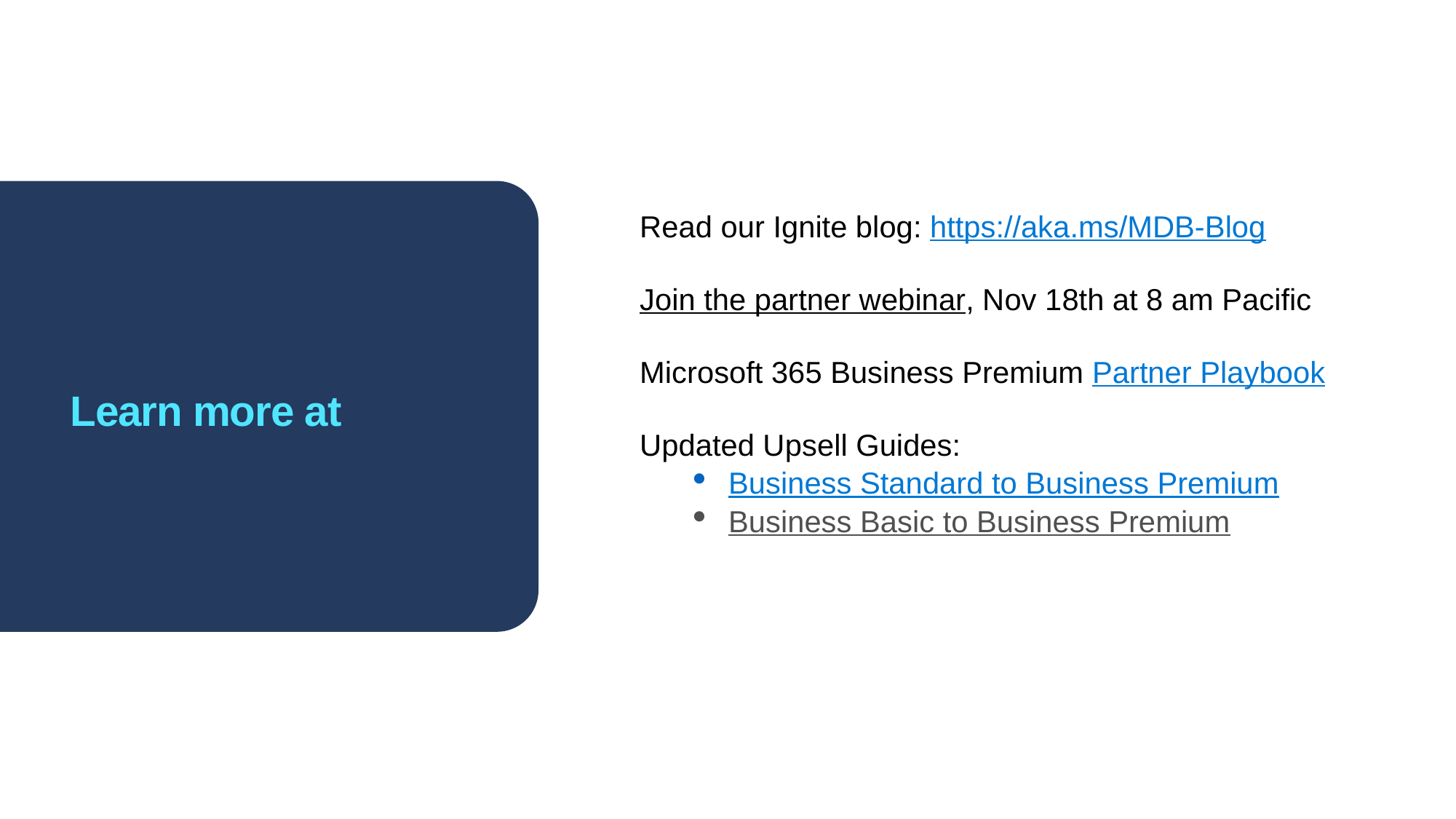

Read our Ignite blog: https://aka.ms/MDB-Blog
Join the partner webinar, Nov 18th at 8 am Pacific
Microsoft 365 Business Premium Partner Playbook
Updated Upsell Guides:
Business Standard to Business Premium
Business Basic to Business Premium

# Learn more at